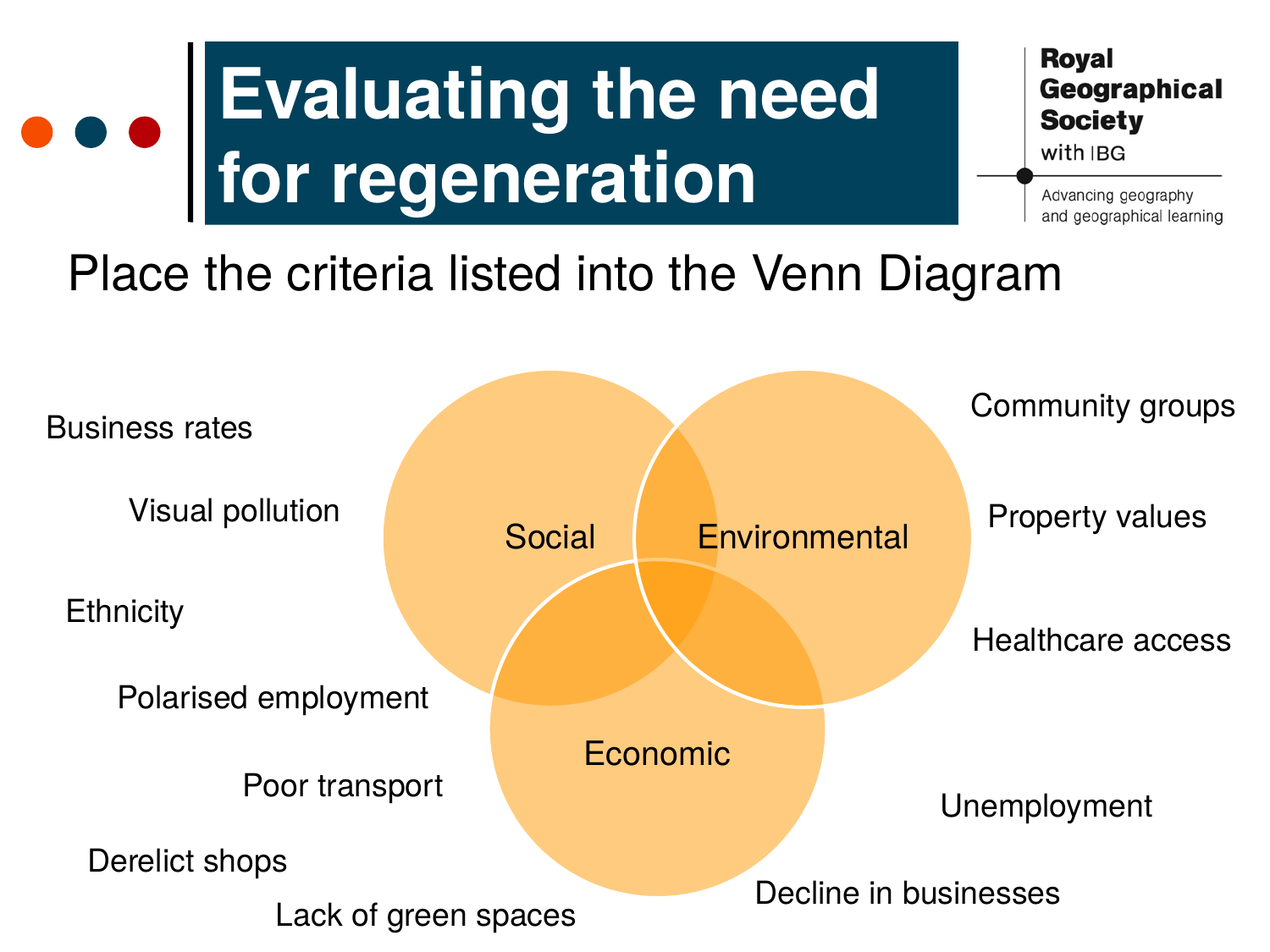

Evaluating the need for regeneration
Place the criteria listed into the Venn Diagram
Social

Economic
Environmental
Community groups
Business rates
Visual pollution
Property values
Ethnicity
Healthcare access
Polarised employment
Poor transport
Unemployment
Derelict shops
Decline in businesses
Lack of green spaces